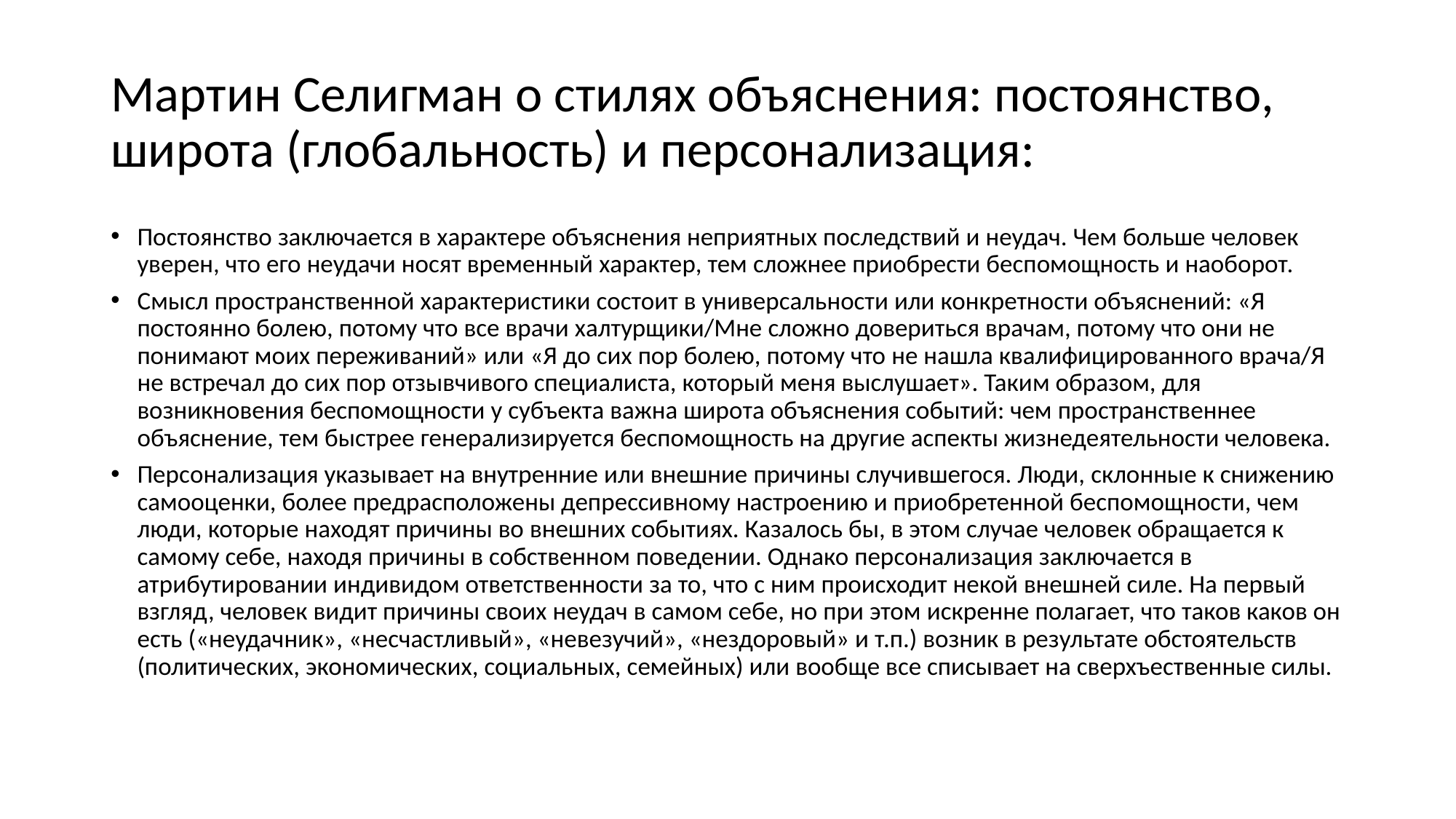

# Мартин Селигман о стилях объяснения: постоянство, широта (глобальность) и персонализация:
Постоянство заключается в характере объяснения неприятных последствий и неудач. Чем больше человек уверен, что его неудачи носят временный характер, тем сложнее приобрести беспомощность и наоборот.
Смысл пространственной характеристики состоит в универсальности или конкретности объяснений: «Я постоянно болею, потому что все врачи халтурщики/Мне сложно довериться врачам, потому что они не понимают моих переживаний» или «Я до сих пор болею, потому что не нашла квалифицированного врача/Я не встречал до сих пор отзывчивого специалиста, который меня выслушает». Таким образом, для возникновения беспомощности у субъекта важна широта объяснения событий: чем пространственнее объяснение, тем быстрее генерализируется беспомощность на другие аспекты жизнедеятельности человека.
Персонализация указывает на внутренние или внешние причины случившегося. Люди, склонные к снижению самооценки, более предрасположены депрессивному настроению и приобретенной беспомощности, чем люди, которые находят причины во внешних событиях. Казалось бы, в этом случае человек обращается к самому себе, находя причины в собственном поведении. Однако персонализация заключается в  атрибутировании индивидом ответственности за то, что с ним происходит некой внешней силе. На первый взгляд, человек видит причины своих неудач в самом себе, но при этом искренне полагает, что таков каков он есть («неудачник», «несчастливый», «невезучий», «нездоровый» и т.п.) возник в результате обстоятельств (политических, экономических, социальных, семейных) или вообще все списывает на сверхъественные силы.